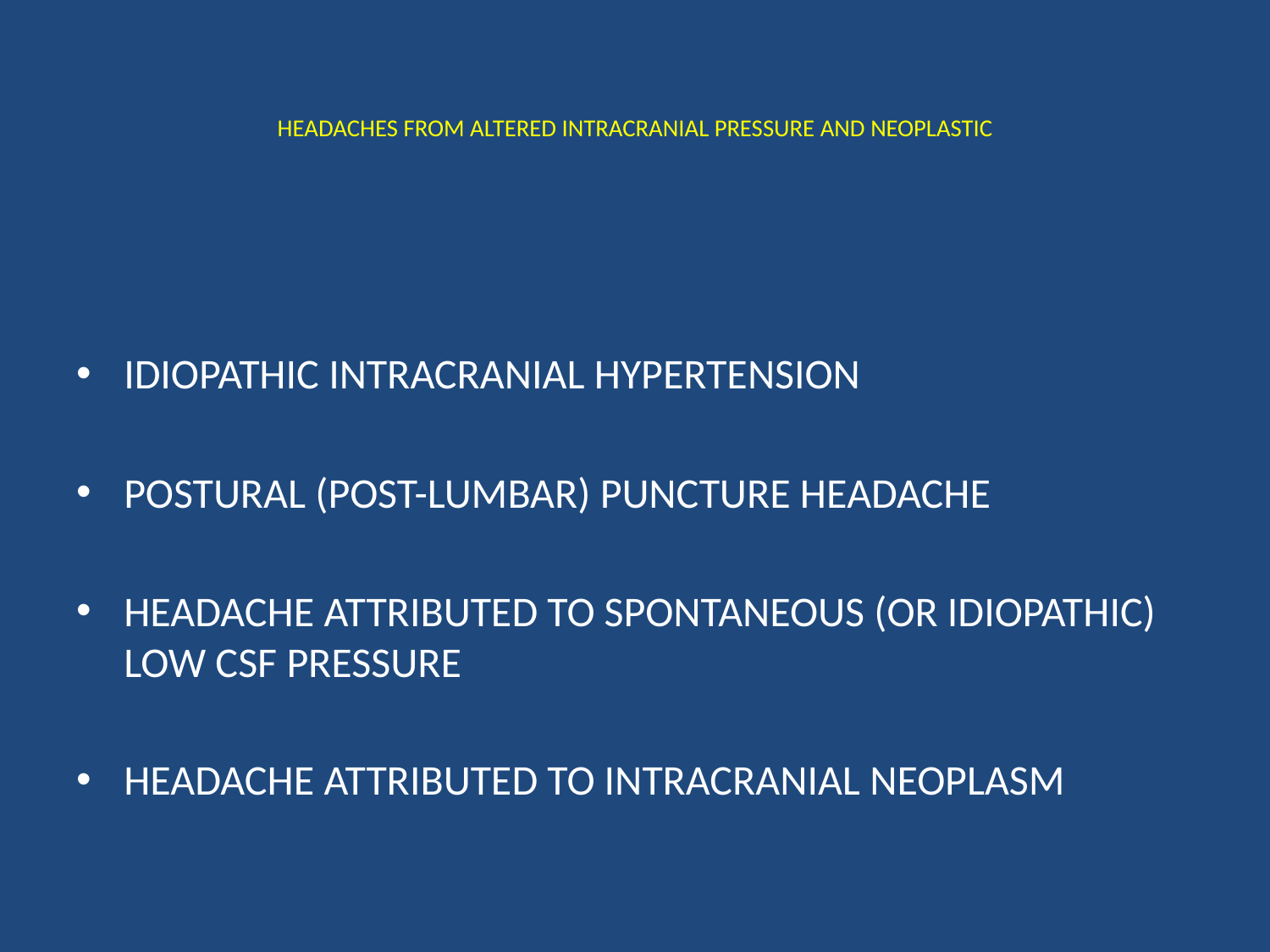

# HEADACHES FROM ALTERED INTRACRANIAL PRESSURE AND NEOPLASTIC

IDIOPATHIC INTRACRANIAL HYPERTENSION

POSTURAL (POST-LUMBAR) PUNCTURE HEADACHE

HEADACHE ATTRIBUTED TO SPONTANEOUS (OR IDIOPATHIC) LOW CSF PRESSURE

HEADACHE ATTRIBUTED TO INTRACRANIAL NEOPLASM